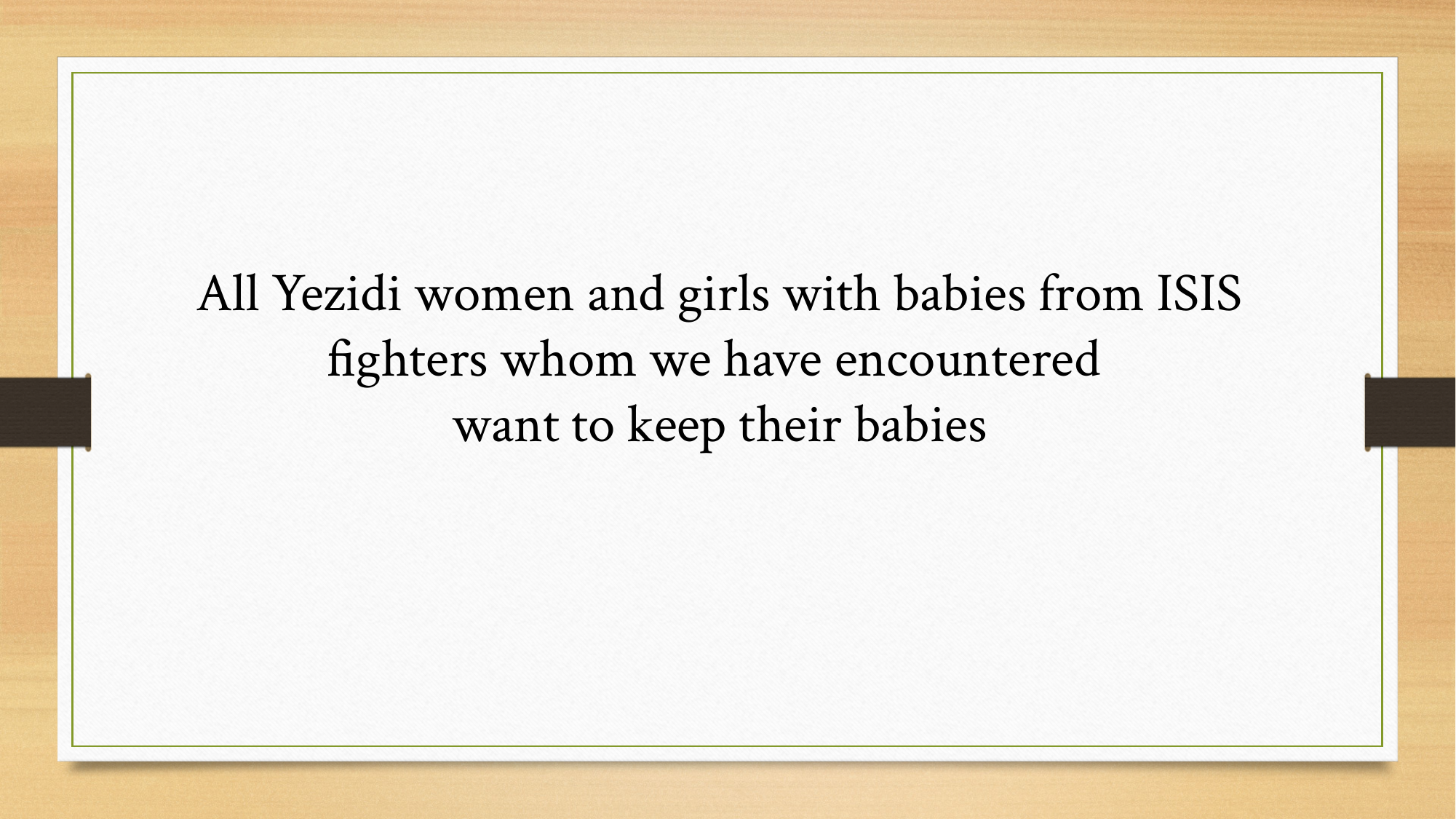

All Yezidi women and girls with babies from ISIS fighters whom we have encountered
want to keep their babies